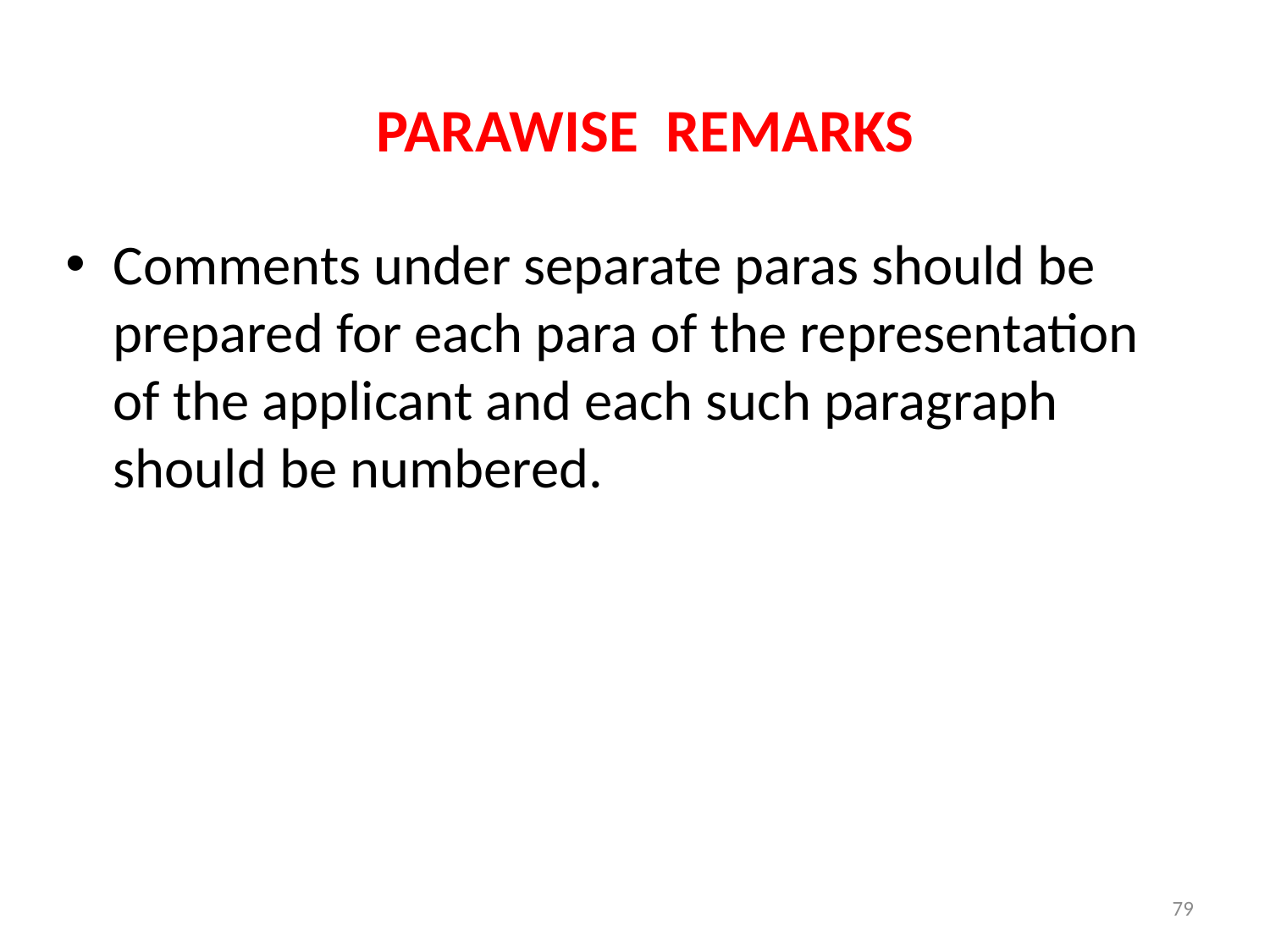

# PARAWISE  REMARKS
Comments under separate paras should be prepared for each para of the representation of the applicant and each such paragraph should be numbered.
79